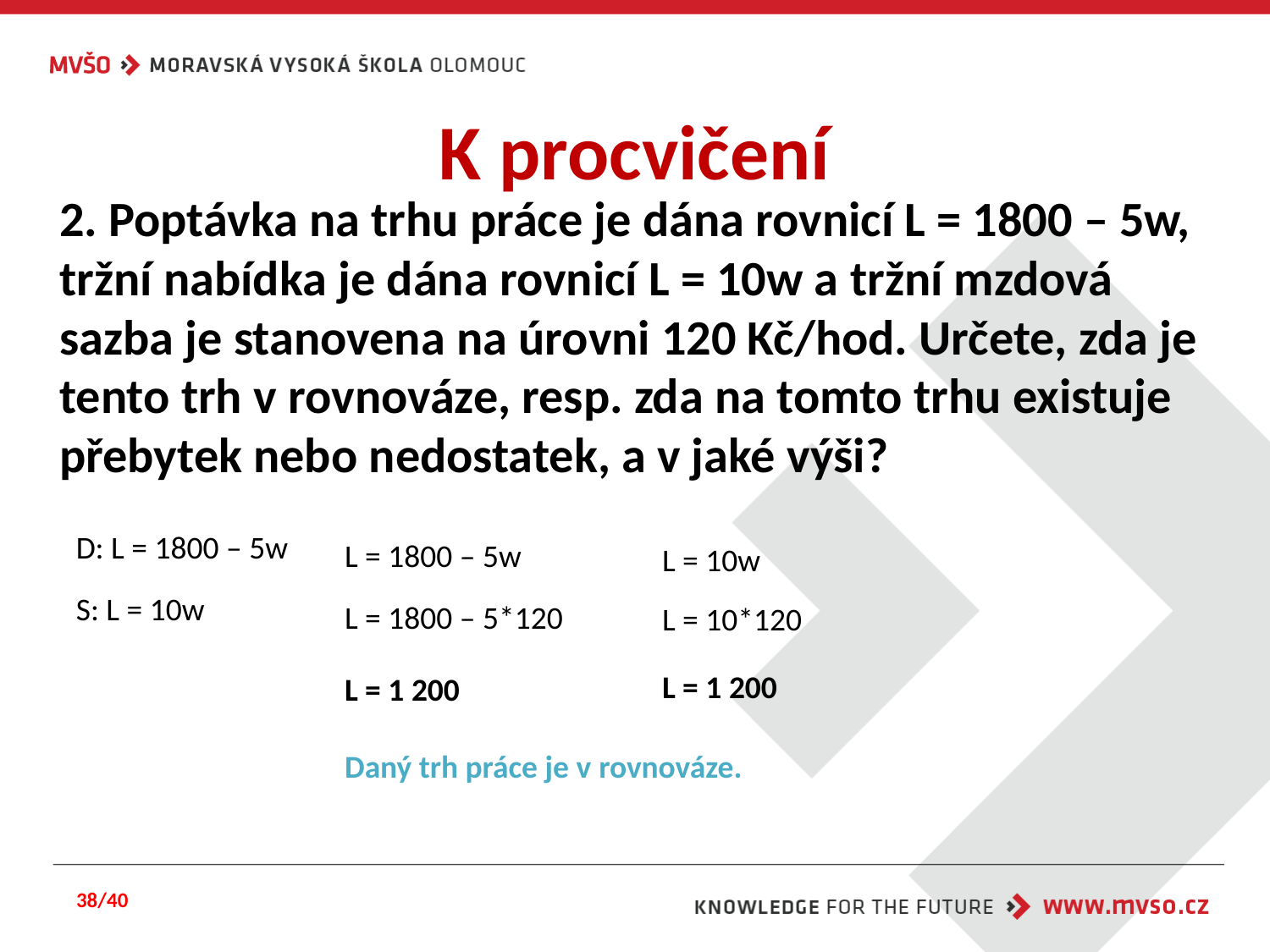

# K procvičení
2. Poptávka na trhu práce je dána rovnicí L = 1800 – 5w, tržní nabídka je dána rovnicí L = 10w a tržní mzdová sazba je stanovena na úrovni 120 Kč/hod. Určete, zda je tento trh v rovnováze, resp. zda na tomto trhu existuje přebytek nebo nedostatek, a v jaké výši?

D: L = 1800 – 5w
L = 1800 – 5w
L = 10w
S: L = 10w
L = 1800 – 5*120
L = 10*120
L = 1 200
L = 1 200
Daný trh práce je v rovnováze.
38/40